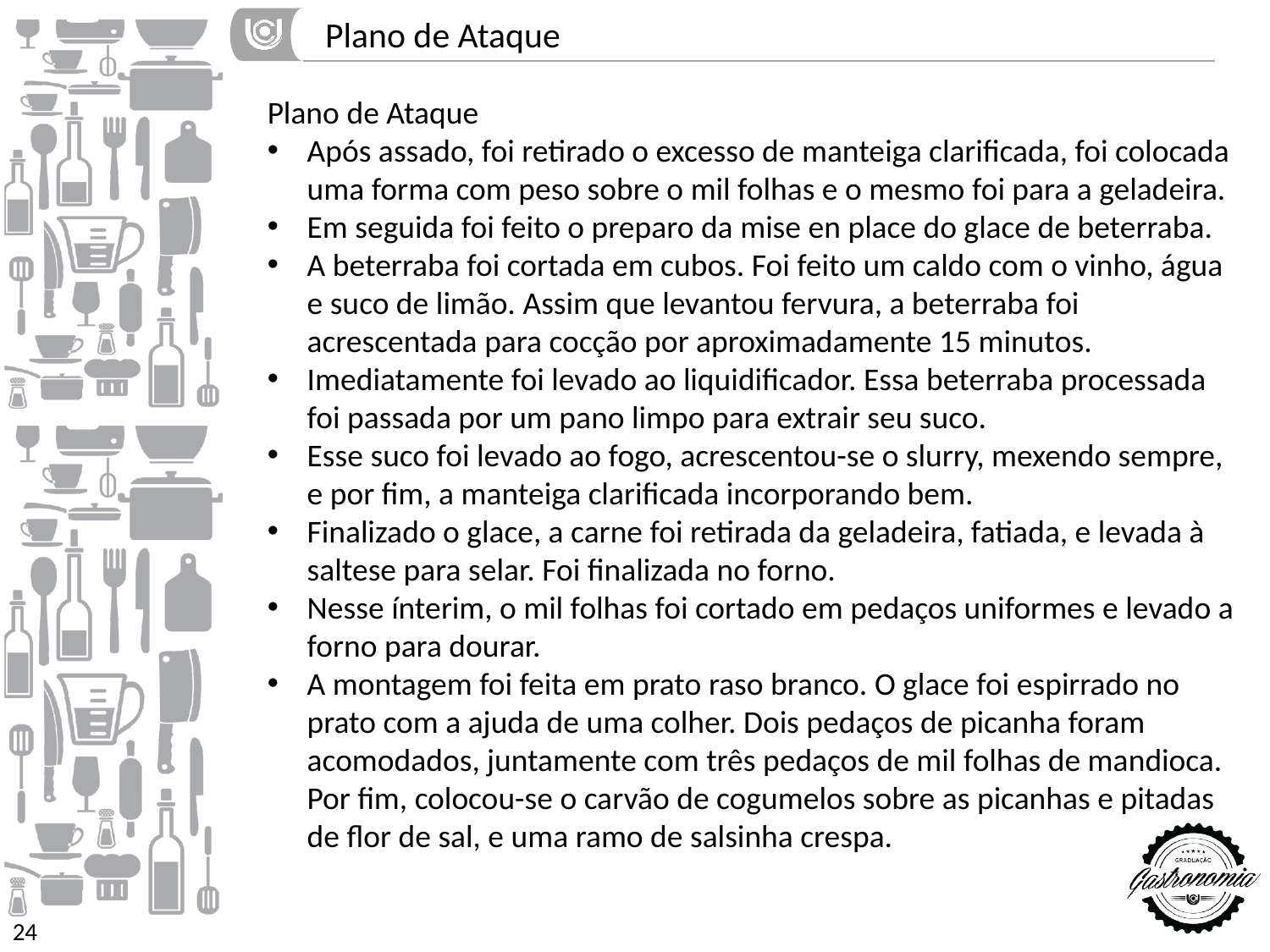

Plano de Ataque
Após assado, foi retirado o excesso de manteiga clarificada, foi colocada uma forma com peso sobre o mil folhas e o mesmo foi para a geladeira.
Em seguida foi feito o preparo da mise en place do glace de beterraba.
A beterraba foi cortada em cubos. Foi feito um caldo com o vinho, água e suco de limão. Assim que levantou fervura, a beterraba foi acrescentada para cocção por aproximadamente 15 minutos.
Imediatamente foi levado ao liquidificador. Essa beterraba processada foi passada por um pano limpo para extrair seu suco.
Esse suco foi levado ao fogo, acrescentou-se o slurry, mexendo sempre, e por fim, a manteiga clarificada incorporando bem.
Finalizado o glace, a carne foi retirada da geladeira, fatiada, e levada à saltese para selar. Foi finalizada no forno.
Nesse ínterim, o mil folhas foi cortado em pedaços uniformes e levado a forno para dourar.
A montagem foi feita em prato raso branco. O glace foi espirrado no prato com a ajuda de uma colher. Dois pedaços de picanha foram acomodados, juntamente com três pedaços de mil folhas de mandioca. Por fim, colocou-se o carvão de cogumelos sobre as picanhas e pitadas de flor de sal, e uma ramo de salsinha crespa.